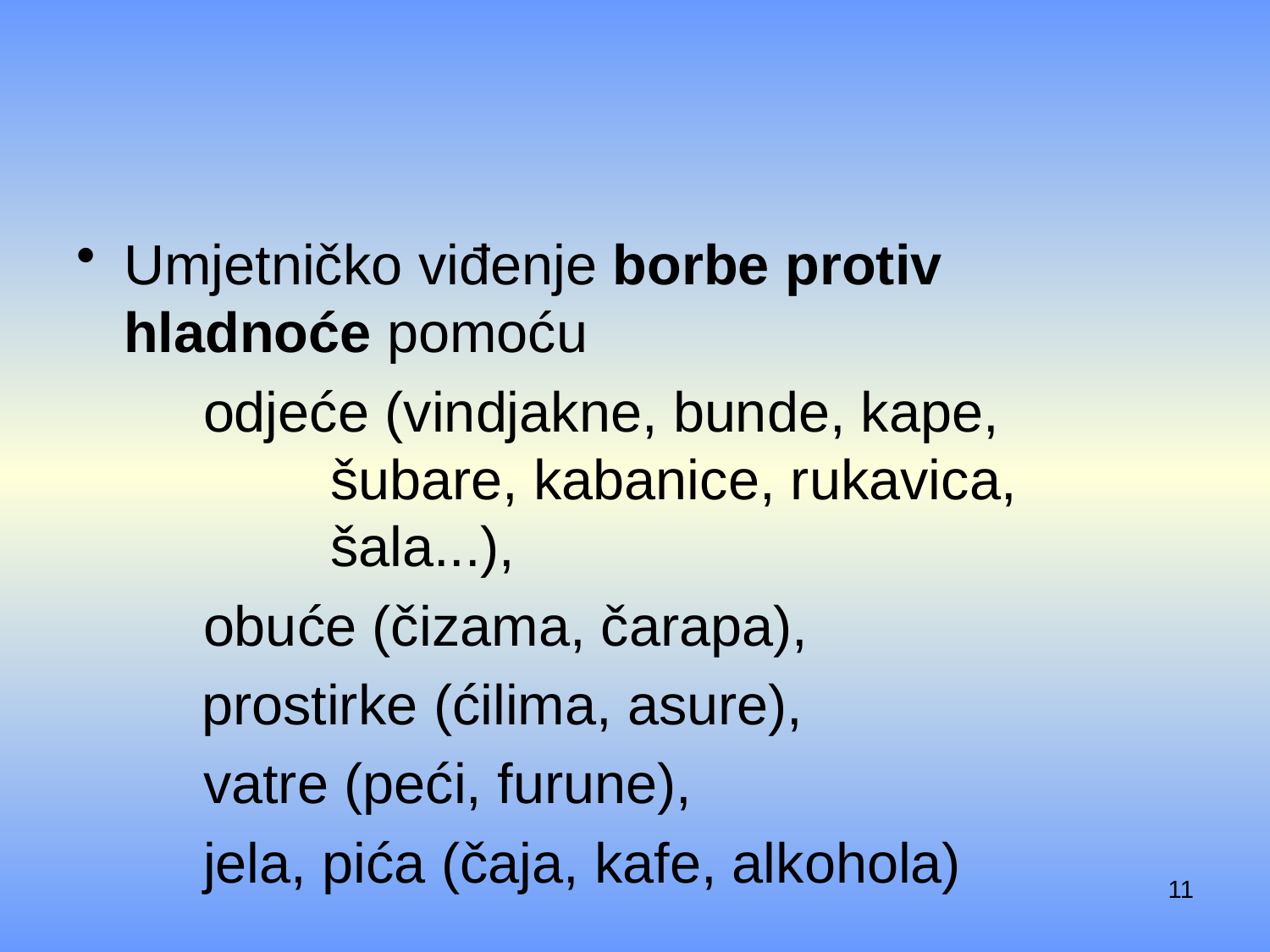

#
Umjetničko viđenje borbe protiv hladnoće pomoću
	odjeće (vindjakne, bunde, kape, 			šubare, kabanice, rukavica, 			šala...),
	obuće (čizama, čarapa),
prostirke (ćilima, asure),
	vatre (peći, furune),
	jela, pića (čaja, kafe, alkohola)

11